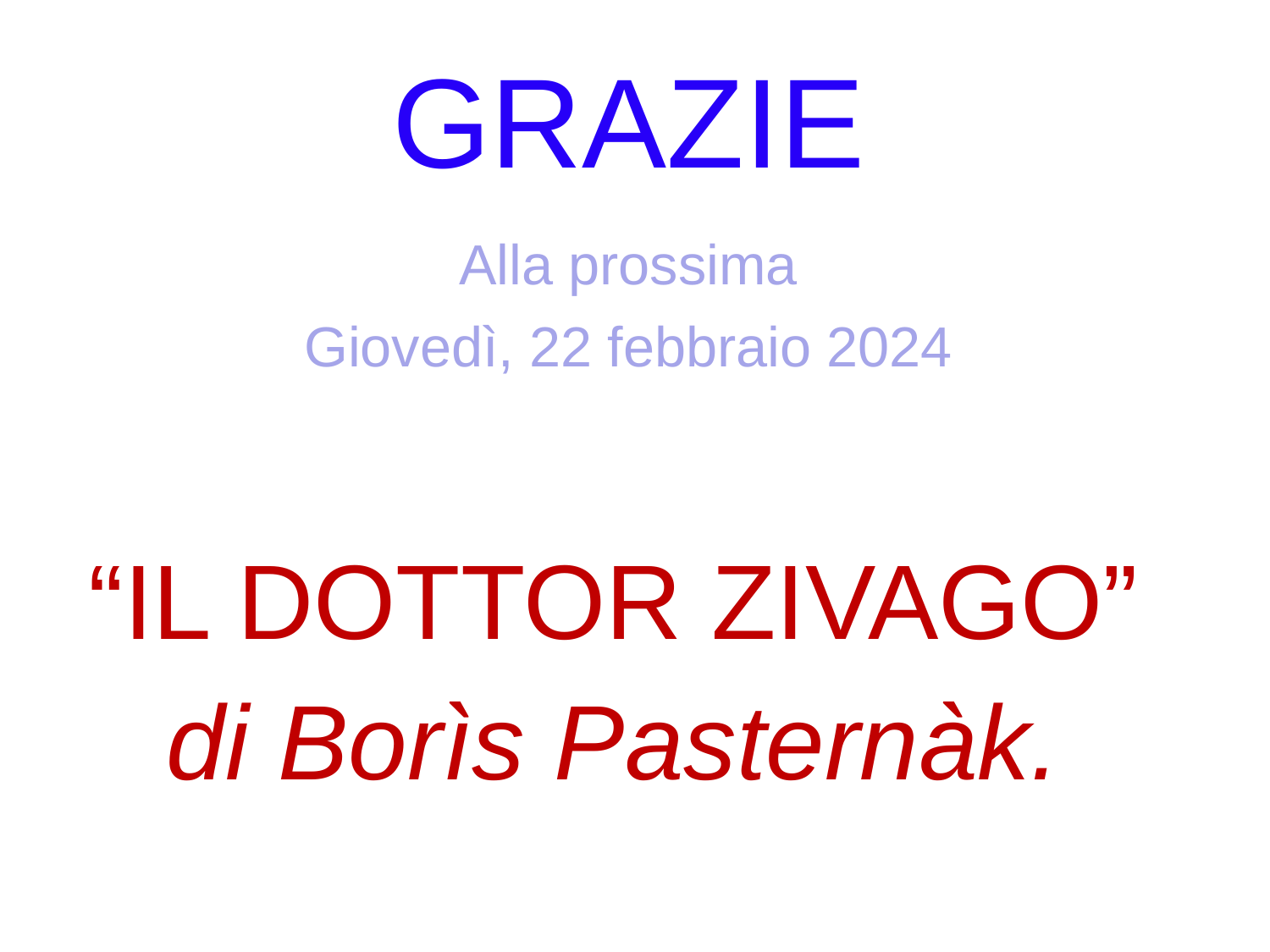

# GRAZIE
Alla prossima
Giovedì, 22 febbraio 2024

“IL DOTTOR ZIVAGO”
di Borìs Pasternàk.